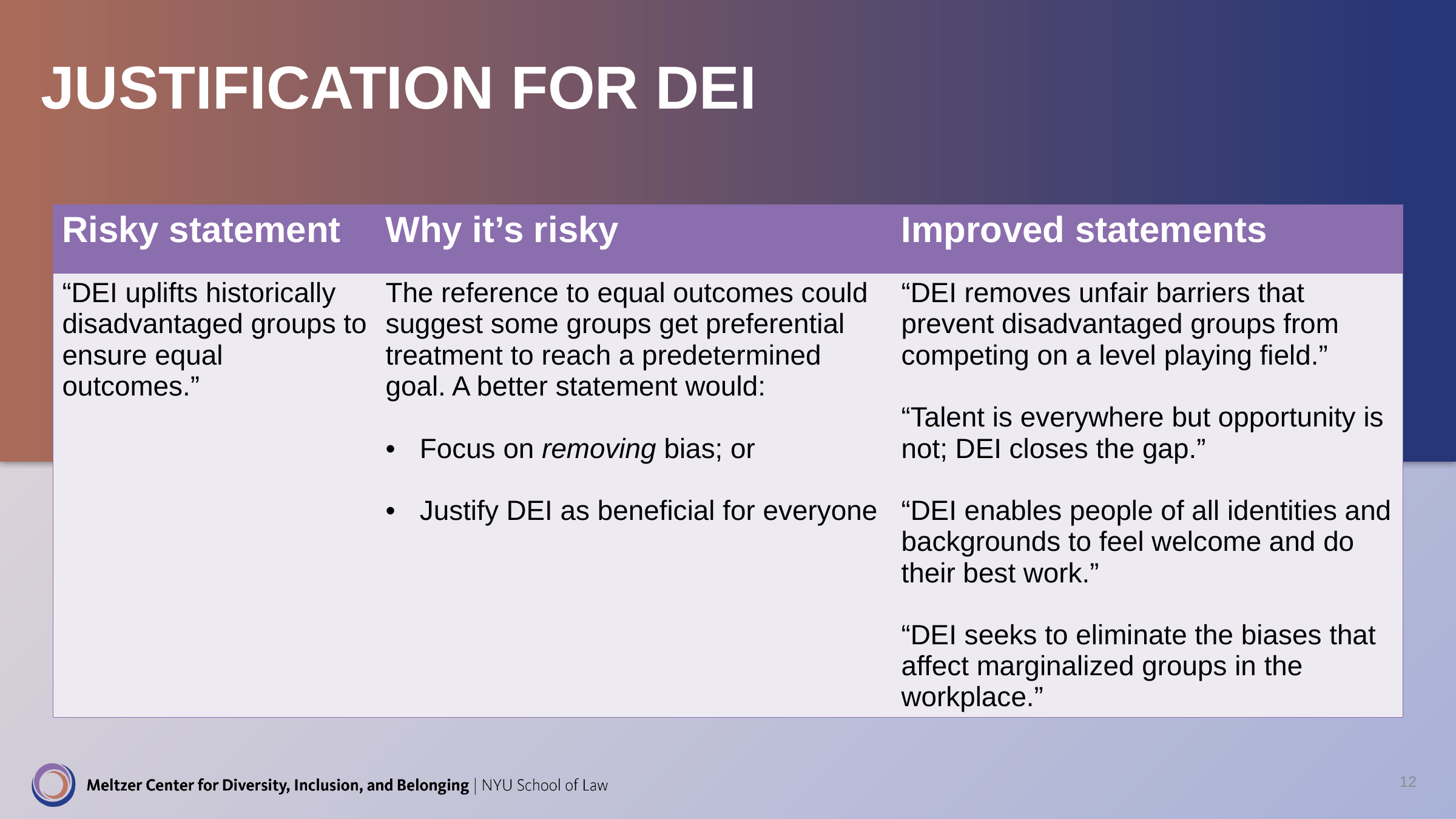

# Justification for dei

| Risky statement | Why it’s risky | Improved statements |
| --- | --- | --- |
| “DEI uplifts historically disadvantaged groups to ensure equal outcomes.” | The reference to equal outcomes could suggest some groups get preferential treatment to reach a predetermined goal. A better statement would: Focus on removing bias; or Justify DEI as beneficial for everyone | “DEI removes unfair barriers that prevent disadvantaged groups from competing on a level playing field.” “Talent is everywhere but opportunity is not; DEI closes the gap.” “DEI enables people of all identities and backgrounds to feel welcome and do their best work.” “DEI seeks to eliminate the biases that affect marginalized groups in the workplace.” |
12